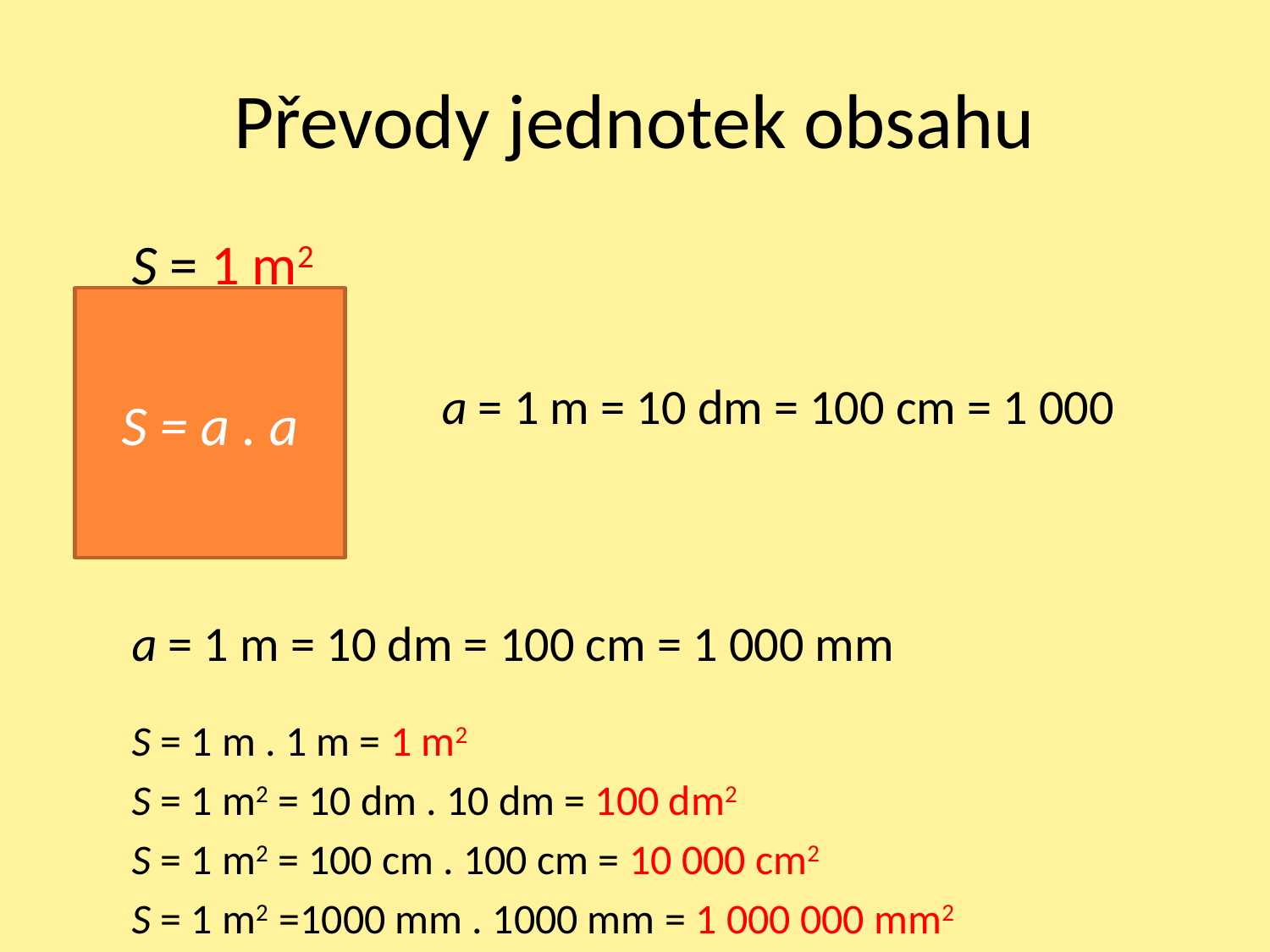

# Převody jednotek obsahu
S = 1 m2

		     a = 1 m = 10 dm = 100 cm = 1 000 mm

a = 1 m = 10 dm = 100 cm = 1 000 mm

S = 1 m . 1 m = 1 m2
S = 1 m2 = 10 dm . 10 dm = 100 dm2
S = 1 m2 = 100 cm . 100 cm = 10 000 cm2
S = 1 m2  =1000 mm . 1000 mm = 1 000 000 mm2
S = a . a